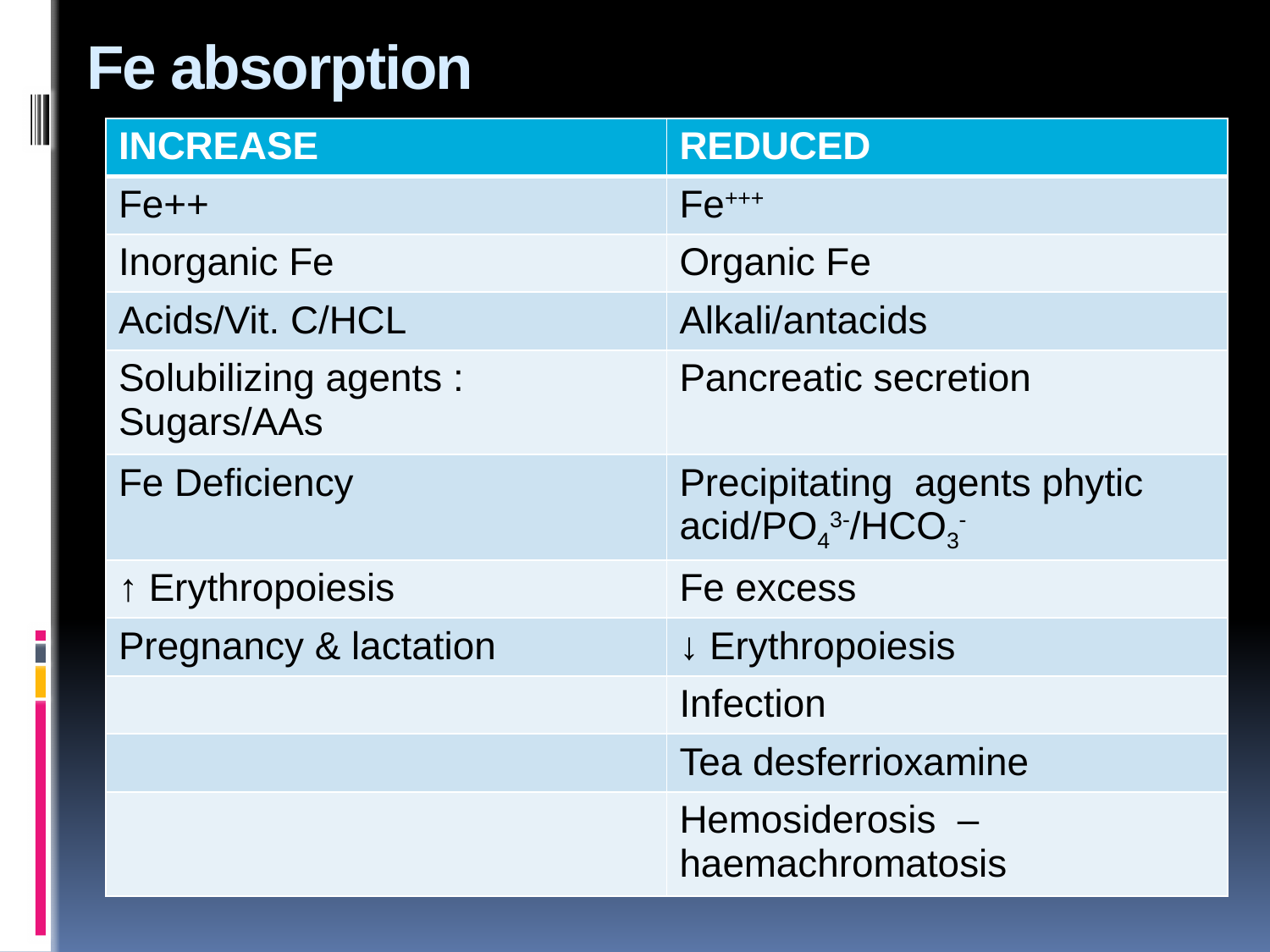

# Fe absorption
| INCREASE | REDUCED |
| --- | --- |
| Fe++ | Fe+++ |
| Inorganic Fe | Organic Fe |
| Acids/Vit. C/HCL | Alkali/antacids |
| Solubilizing agents : Sugars/AAs | Pancreatic secretion |
| Fe Deficiency | Precipitating agents phytic acid/PO43-/HCO3- |
| ↑ Erythropoiesis | Fe excess |
| Pregnancy & lactation | ↓ Erythropoiesis |
|  | Infection |
|  | Tea desferrioxamine |
|  | Hemosiderosis – haemachromatosis |